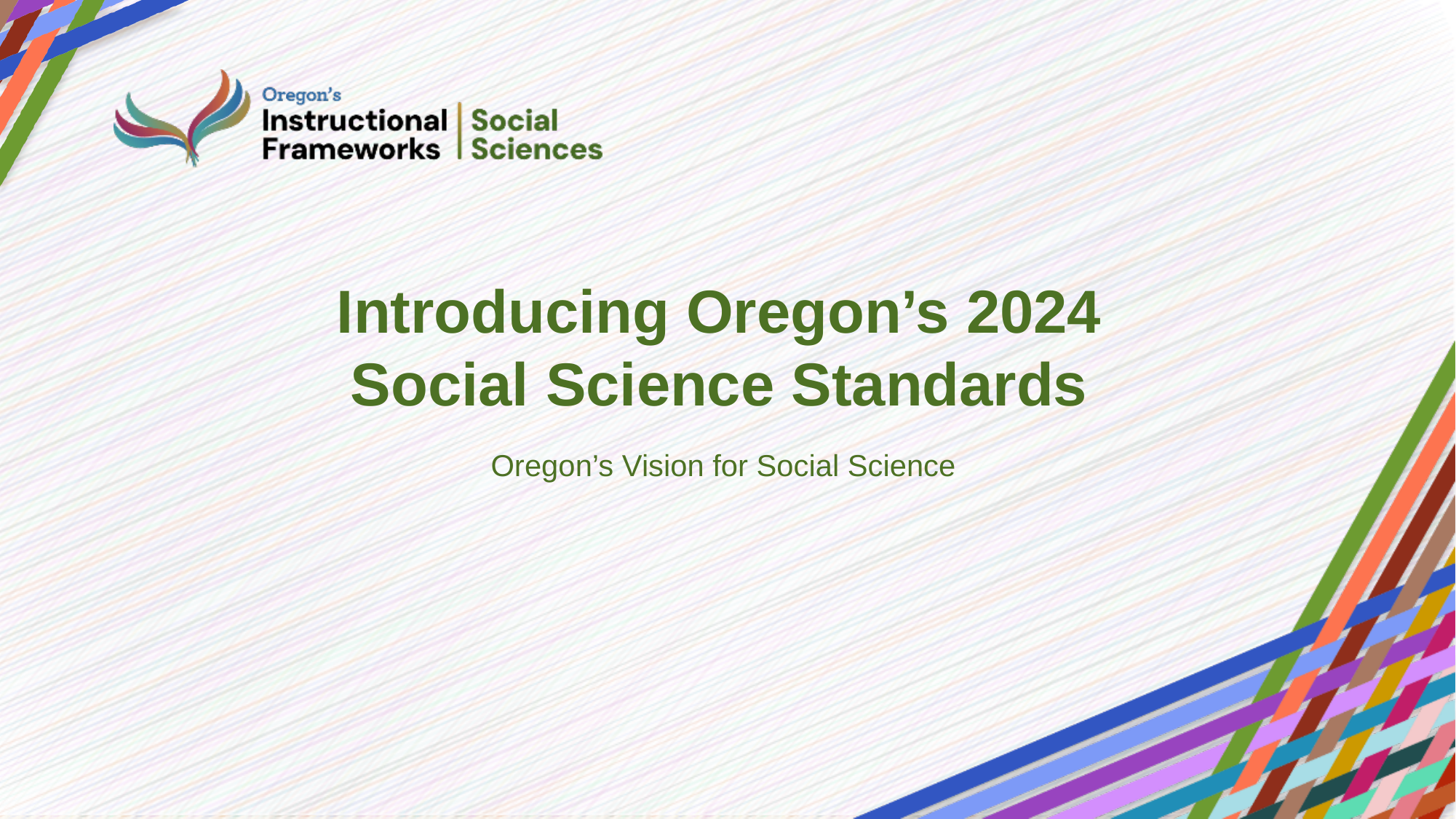

# Introducing Oregon’s 2024 Social Science Standards
Oregon’s Vision for Social Science